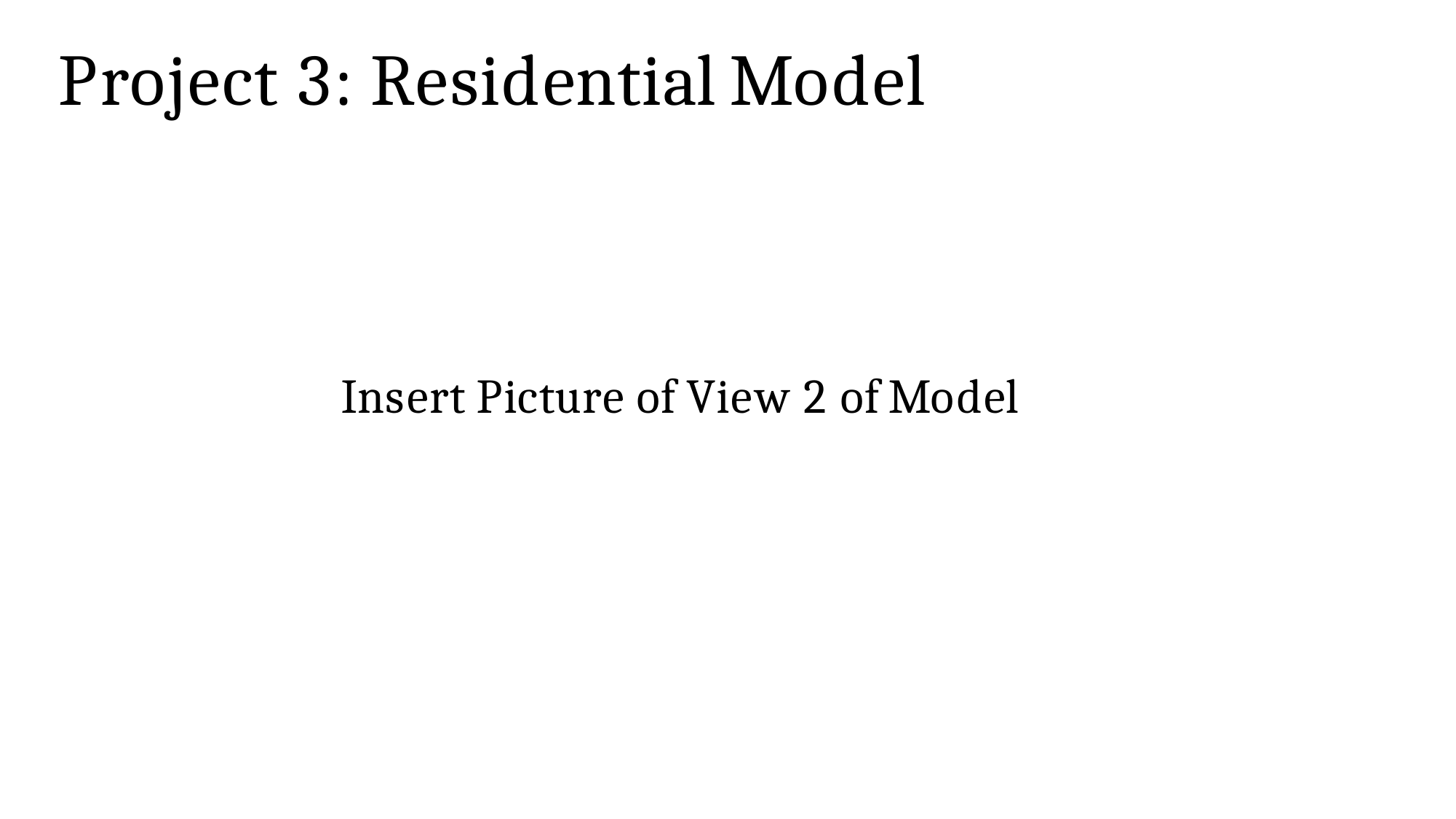

Project 3: Residential Model
Insert Picture of View 2 of Model